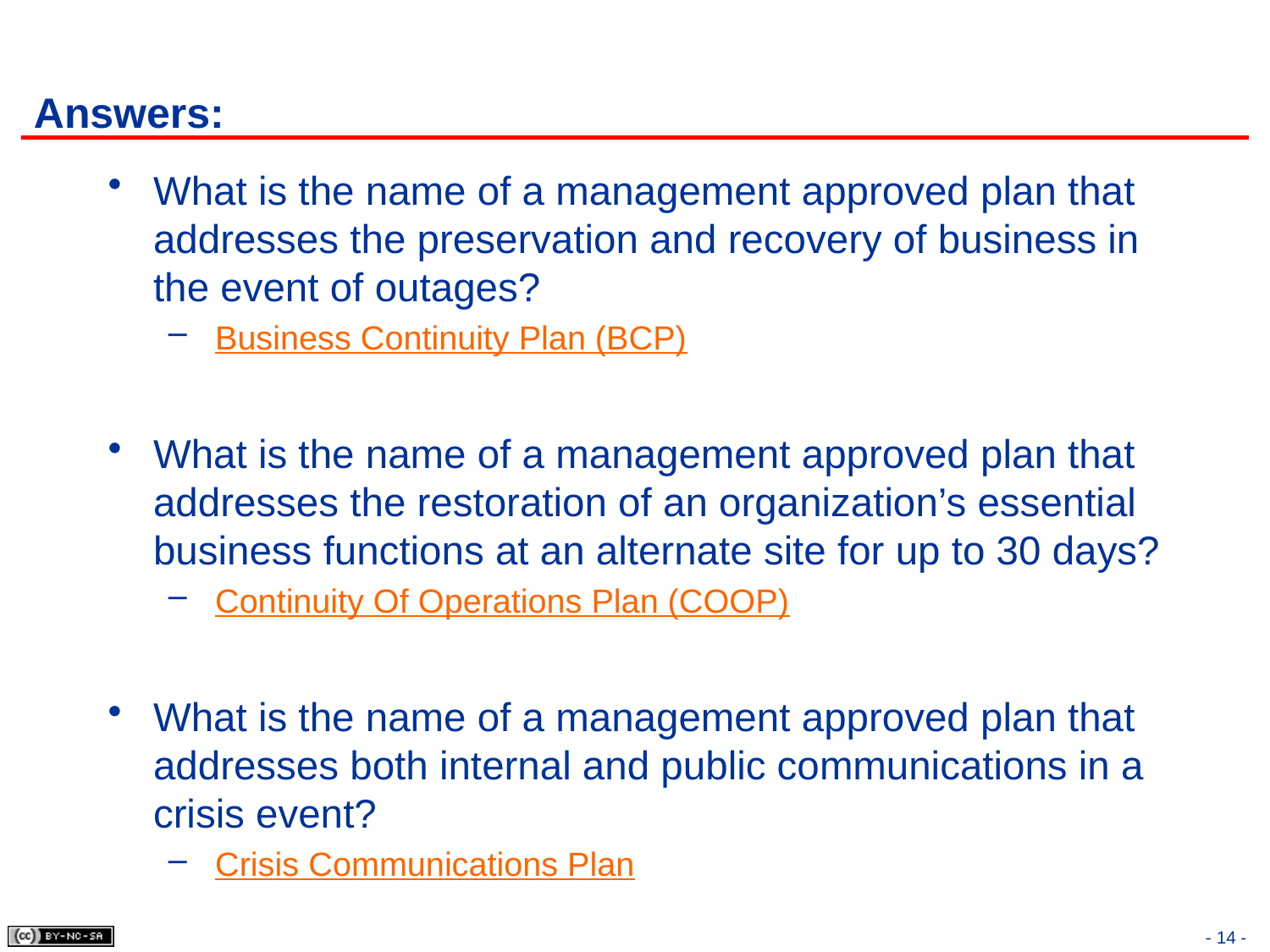

# Answers:
What is the name of a management approved plan that addresses the preservation and recovery of business in the event of outages?
 Business Continuity Plan (BCP)

What is the name of a management approved plan that addresses the restoration of an organization’s essential business functions at an alternate site for up to 30 days?
 Continuity Of Operations Plan (COOP)

What is the name of a management approved plan that addresses both internal and public communications in a crisis event?
 Crisis Communications Plan
- 14 -